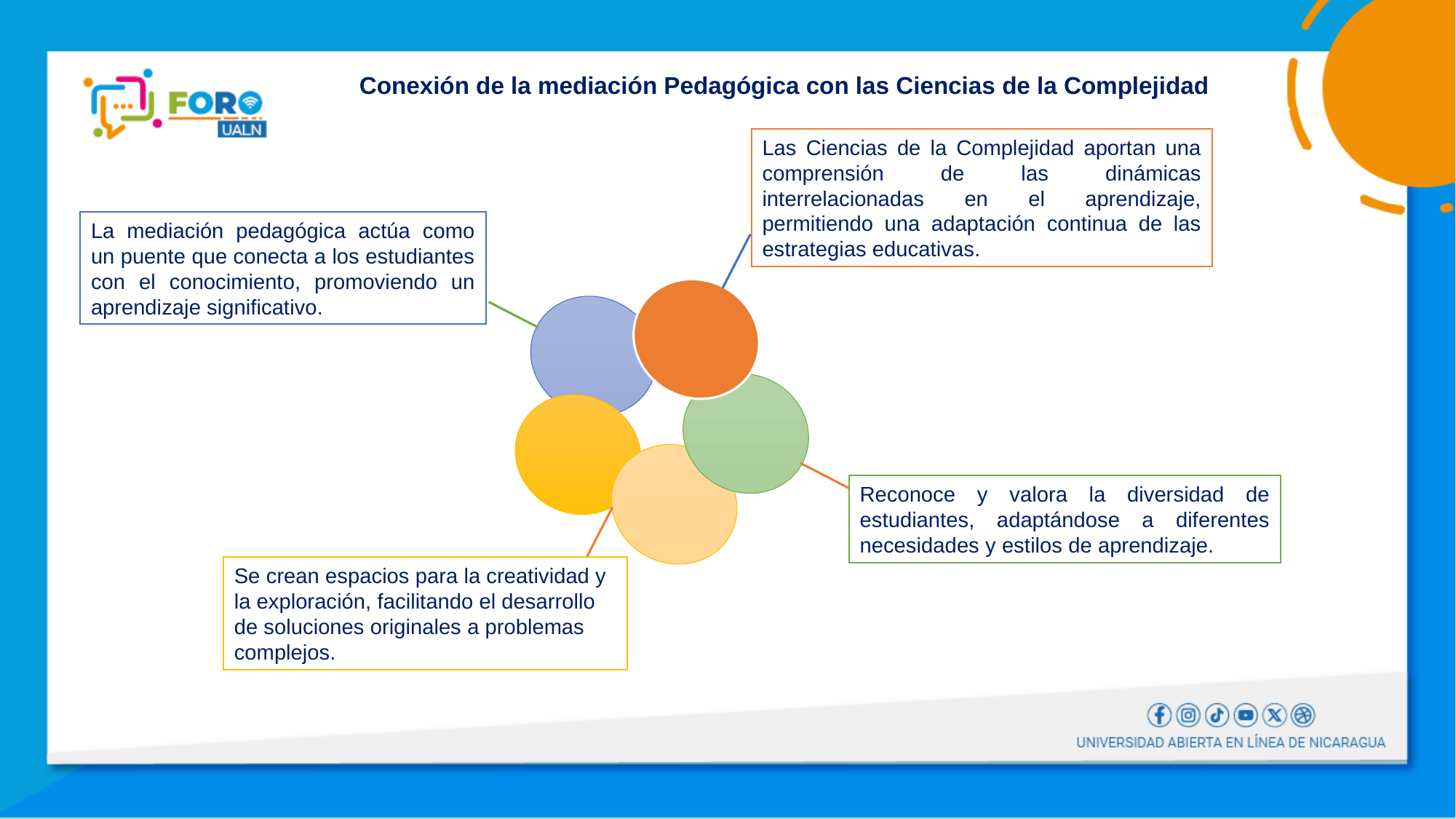

Conexión de la mediación Pedagógica con las Ciencias de la Complejidad
Las Ciencias de la Complejidad aportan una comprensión de las dinámicas interrelacionadas en el aprendizaje, permitiendo una adaptación continua de las estrategias educativas.
La mediación pedagógica actúa como un puente que conecta a los estudiantes con el conocimiento, promoviendo un aprendizaje significativo.

Reconoce y valora la diversidad de estudiantes, adaptándose a diferentes necesidades y estilos de aprendizaje.
Se crean espacios para la creatividad y la exploración, facilitando el desarrollo de soluciones originales a problemas complejos.